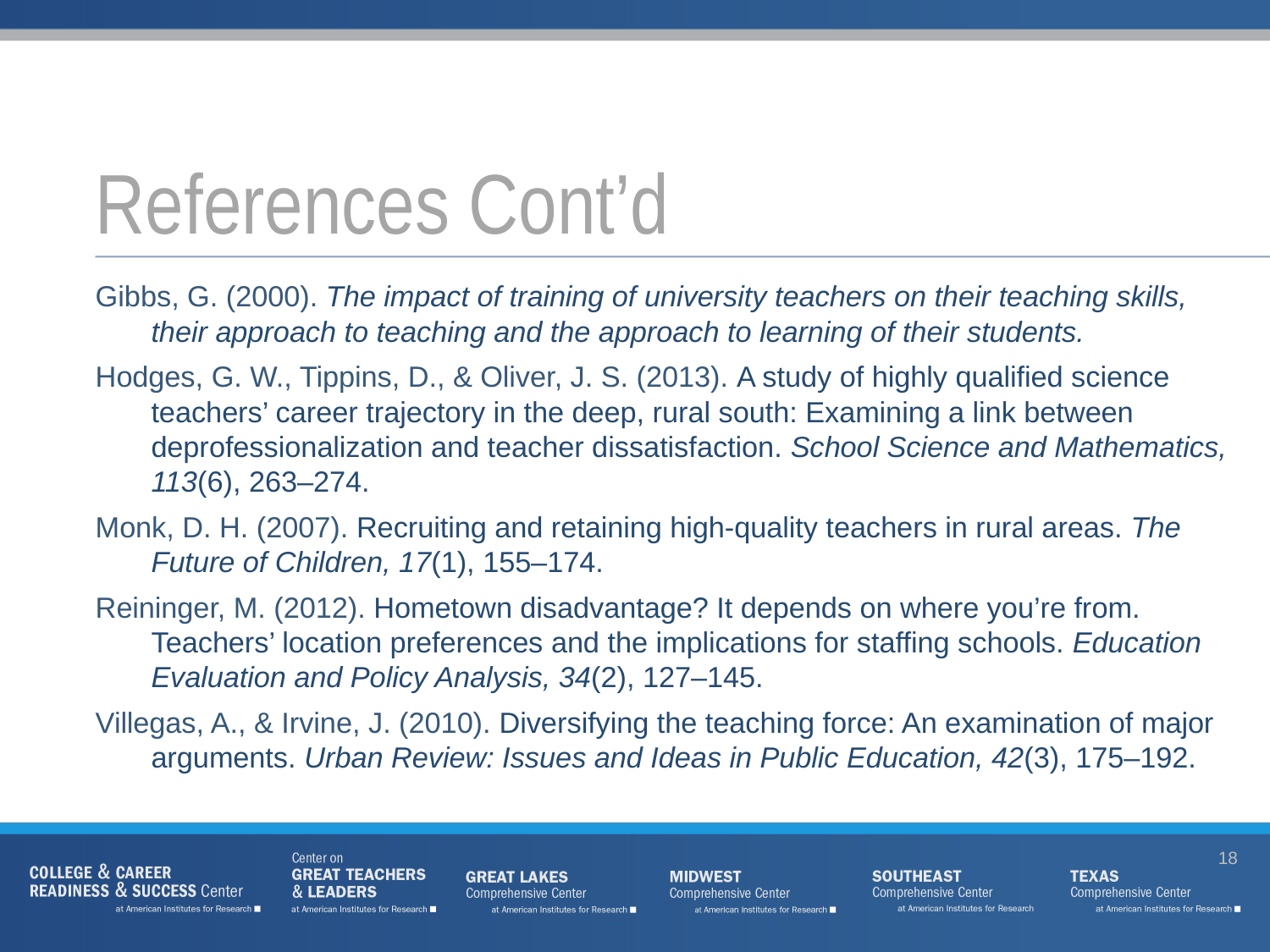

# References Cont’d
Gibbs, G. (2000). The impact of training of university teachers on their teaching skills, their approach to teaching and the approach to learning of their students.
Hodges, G. W., Tippins, D., & Oliver, J. S. (2013). A study of highly qualified science teachers’ career trajectory in the deep, rural south: Examining a link between deprofessionalization and teacher dissatisfaction. School Science and Mathematics, 113(6), 263–274.
Monk, D. H. (2007). Recruiting and retaining high-quality teachers in rural areas. The Future of Children, 17(1), 155–174.
Reininger, M. (2012). Hometown disadvantage? It depends on where you’re from. Teachers’ location preferences and the implications for staffing schools. Education Evaluation and Policy Analysis, 34(2), 127–145.
Villegas, A., & Irvine, J. (2010). Diversifying the teaching force: An examination of major arguments. Urban Review: Issues and Ideas in Public Education, 42(3), 175–192.

18